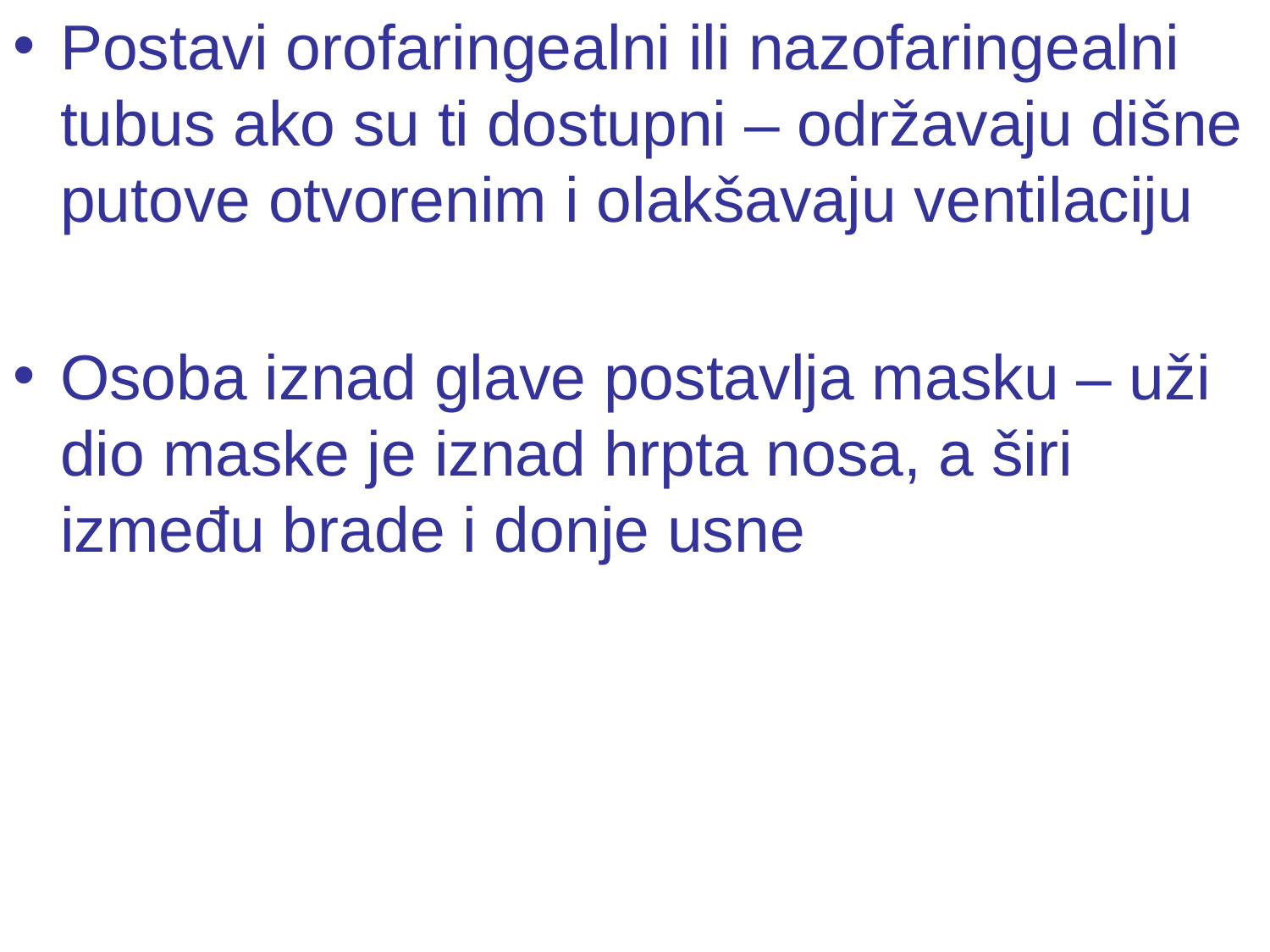

Postavi orofaringealni ili nazofaringealni tubus ako su ti dostupni – održavaju dišne putove otvorenim i olakšavaju ventilaciju

Osoba iznad glave postavlja masku – uži dio maske je iznad hrpta nosa, a širi između brade i donje usne

#